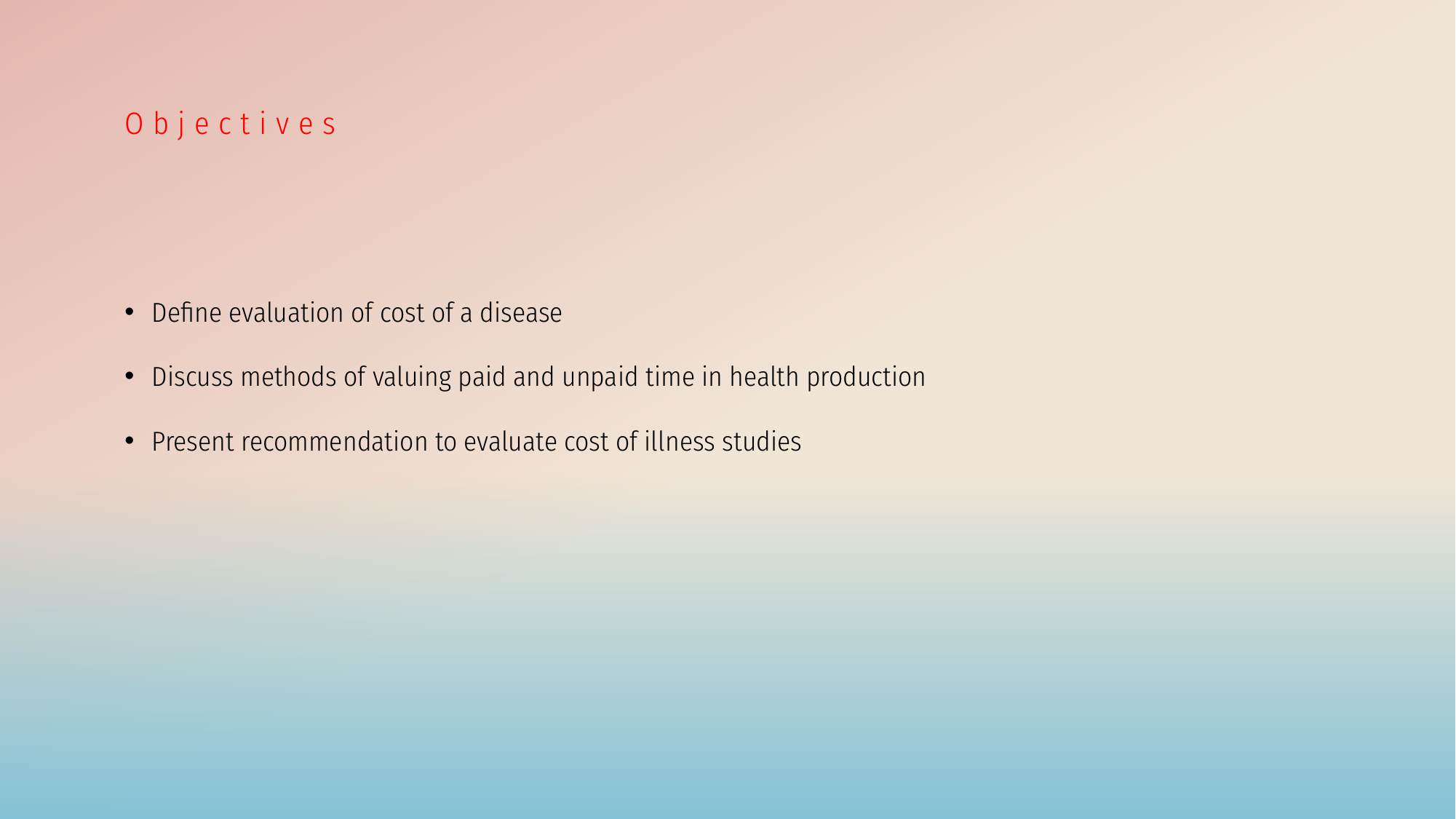

# Objectives
Define evaluation of cost of a disease
Discuss methods of valuing paid and unpaid time in health production
Present recommendation to evaluate cost of illness studies